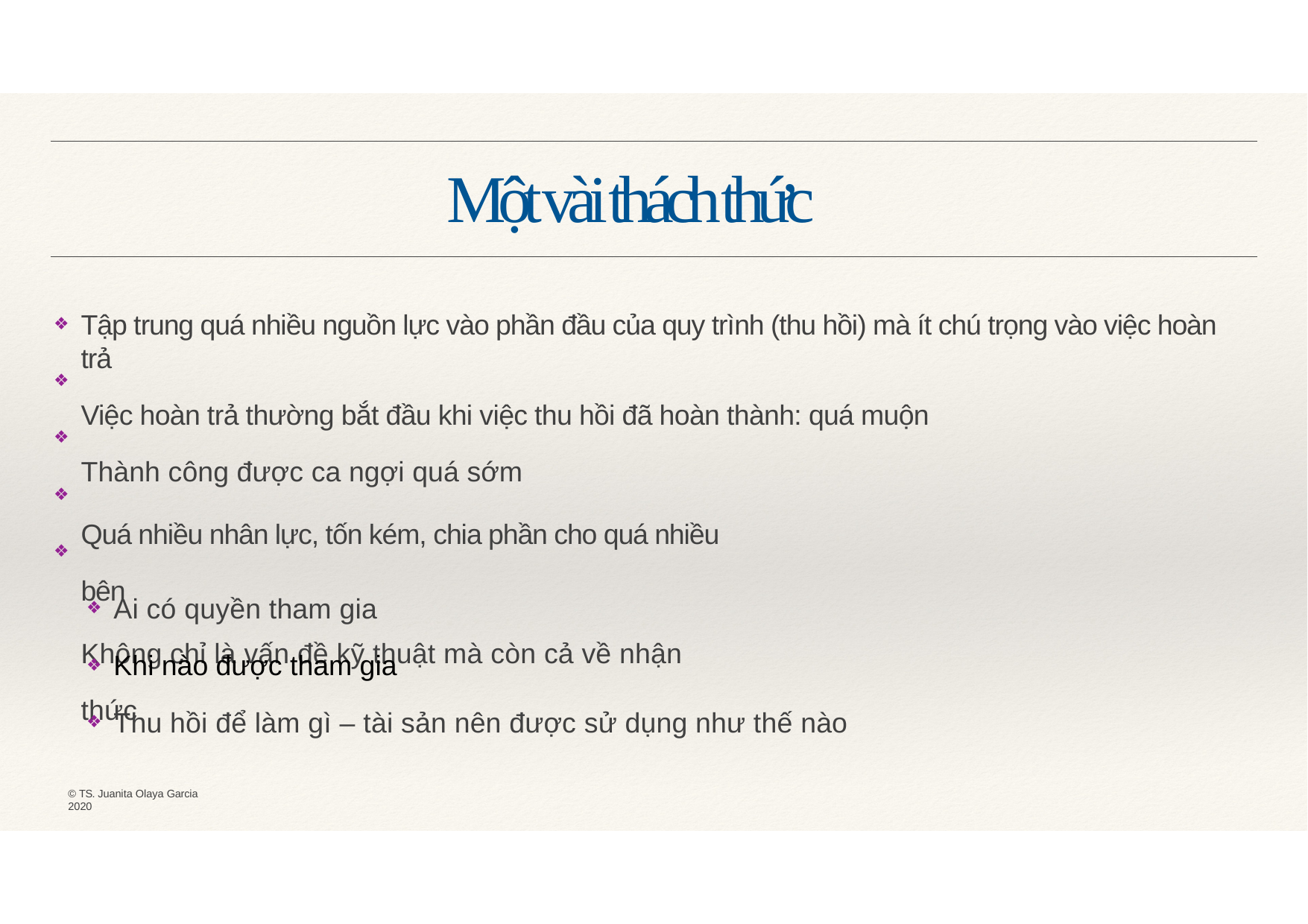

# Một vài thách thức
Tập trung quá nhiều nguồn lực vào phần đầu của quy trình (thu hồi) mà ít chú trọng vào việc hoàn trả
Việc hoàn trả thường bắt đầu khi việc thu hồi đã hoàn thành: quá muộn
Thành công được ca ngợi quá sớm
Quá nhiều nhân lực, tốn kém, chia phần cho quá nhiều bên
Không chỉ là vấn đề kỹ thuật mà còn cả về nhận thức
❖
❖
❖
❖
❖
Ai có quyền tham gia
Khi nào được tham gia
Thu hồi để làm gì – tài sản nên được sử dụng như thế nào
❖
❖
© TS. Juanita Olaya Garcia 2020